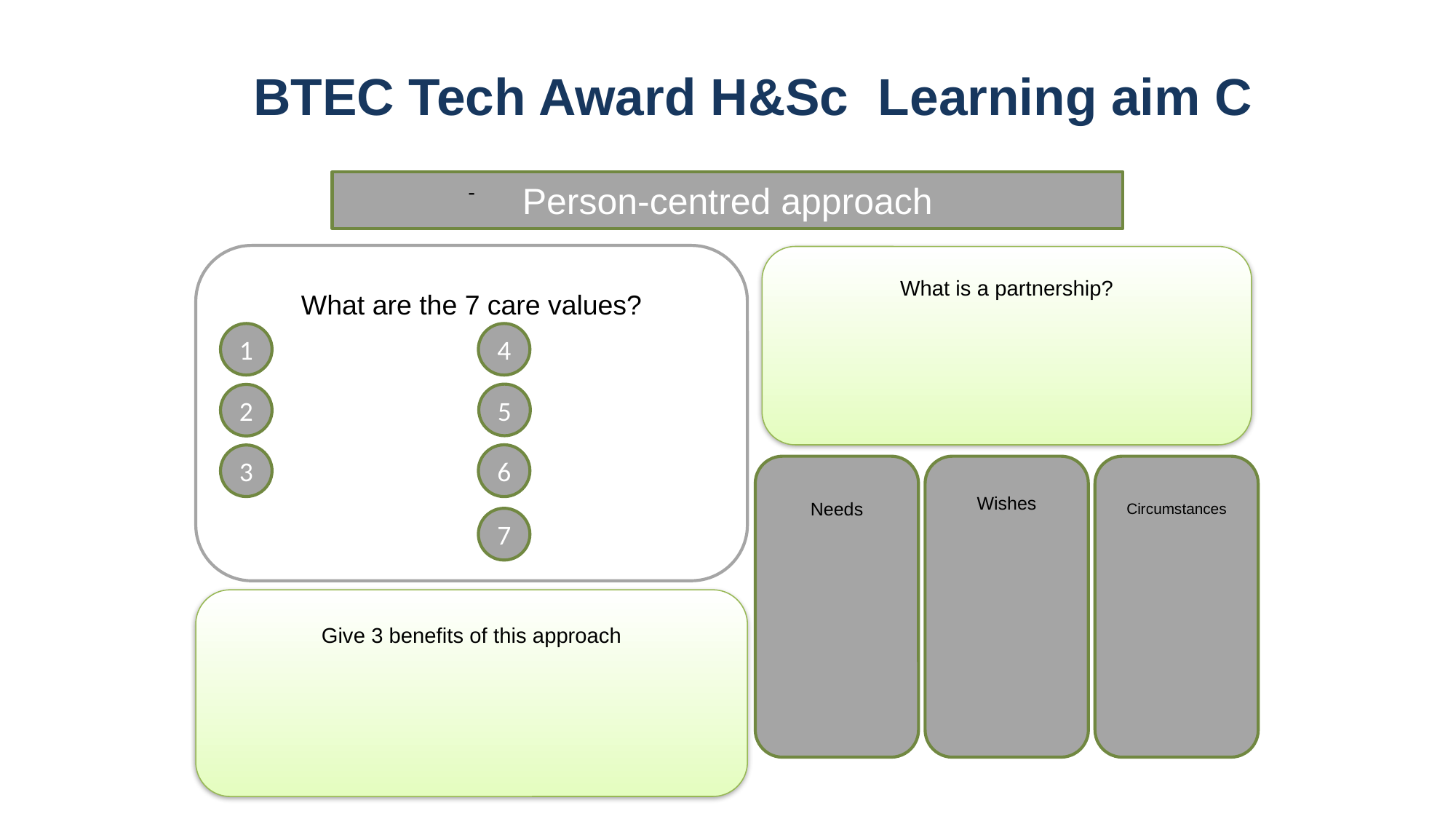

# BTEC Tech Award H&Sc  Learning aim C
 -

What are the 7 care values?

Person-centred approach

What is a partnership?

1

4

5

2

6

3

7

Wishes

Needs

Circumstances

Give 3 benefits of this approach